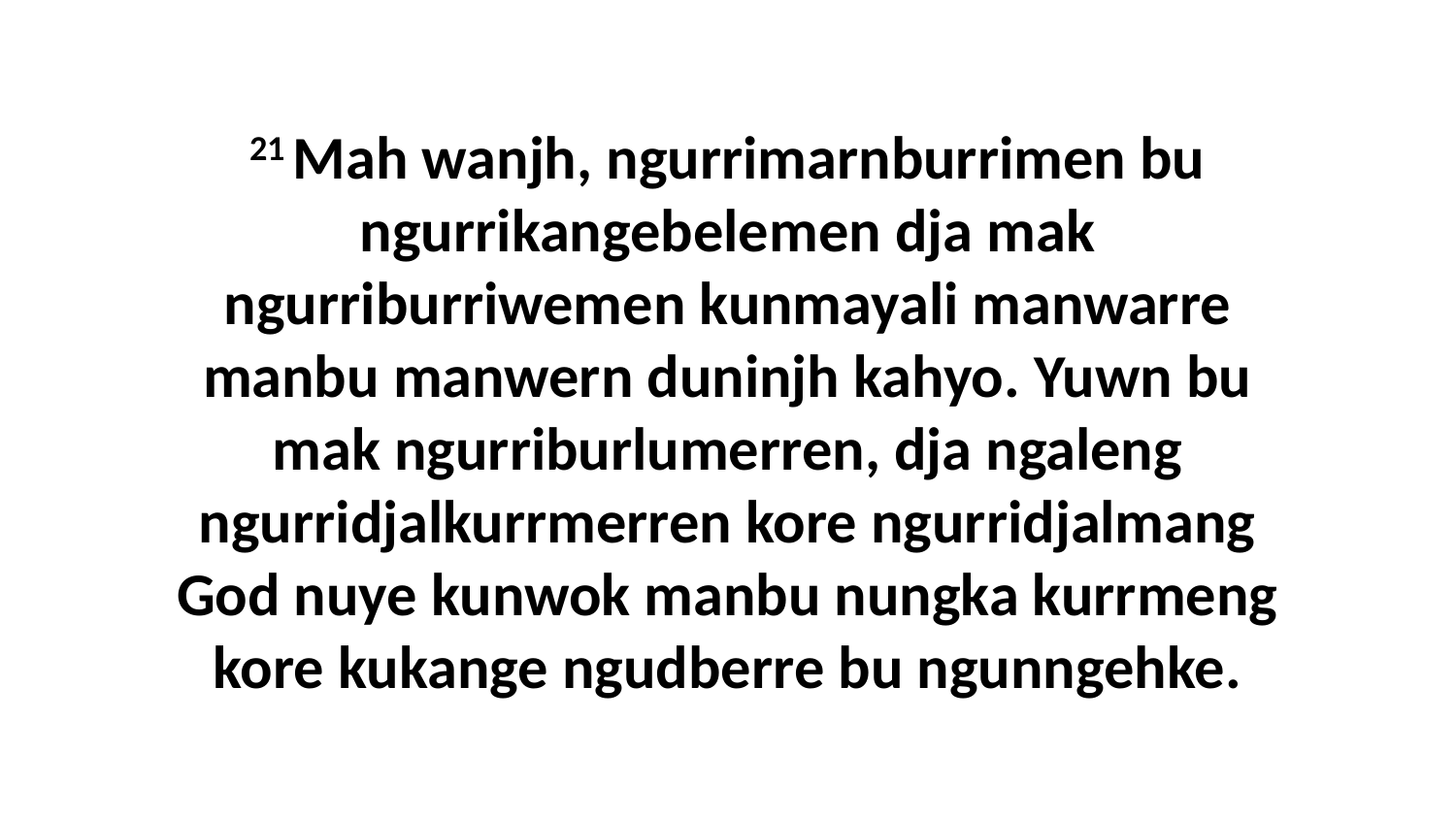

21 Mah wanjh, ngurrimarnburrimen bu ngurrikangebelemen dja mak ngurriburriwemen kunmayali manwarre manbu manwern duninjh kahyo. Yuwn bu mak ngurriburlumerren, dja ngaleng ngurridjalkurrmerren kore ngurridjalmang God nuye kunwok manbu nungka kurrmeng kore kukange ngudberre bu ngunngehke.